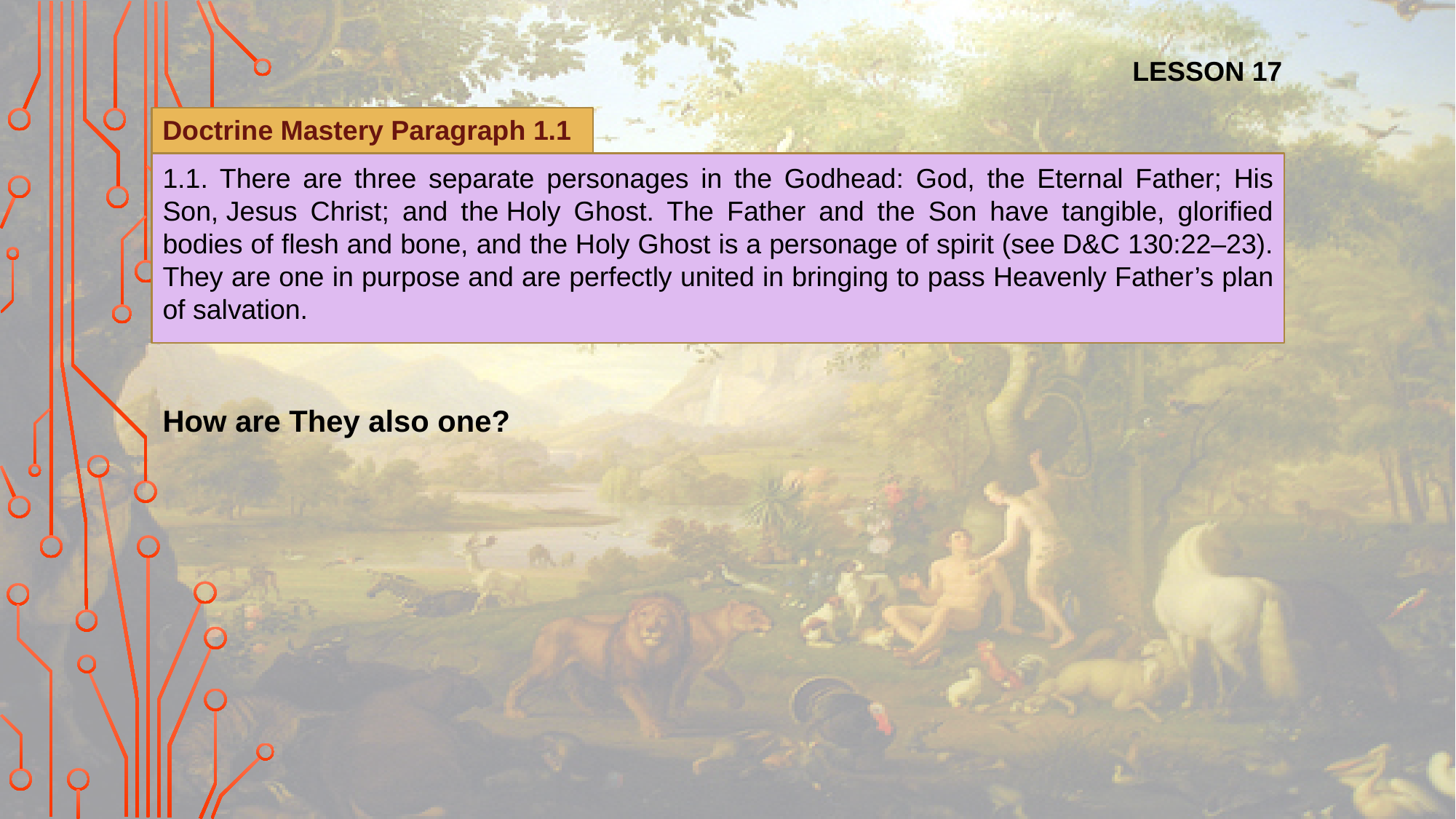

LESSON 17

Doctrine Mastery Paragraph 1.1

1.1. There are three separate personages in the Godhead: God, the Eternal Father; His Son, Jesus Christ; and the Holy Ghost. The Father and the Son have tangible, glorified bodies of flesh and bone, and the Holy Ghost is a personage of spirit (see D&C 130:22–23). They are one in purpose and are perfectly united in bringing to pass Heavenly Father’s plan of salvation.
How are They also one?